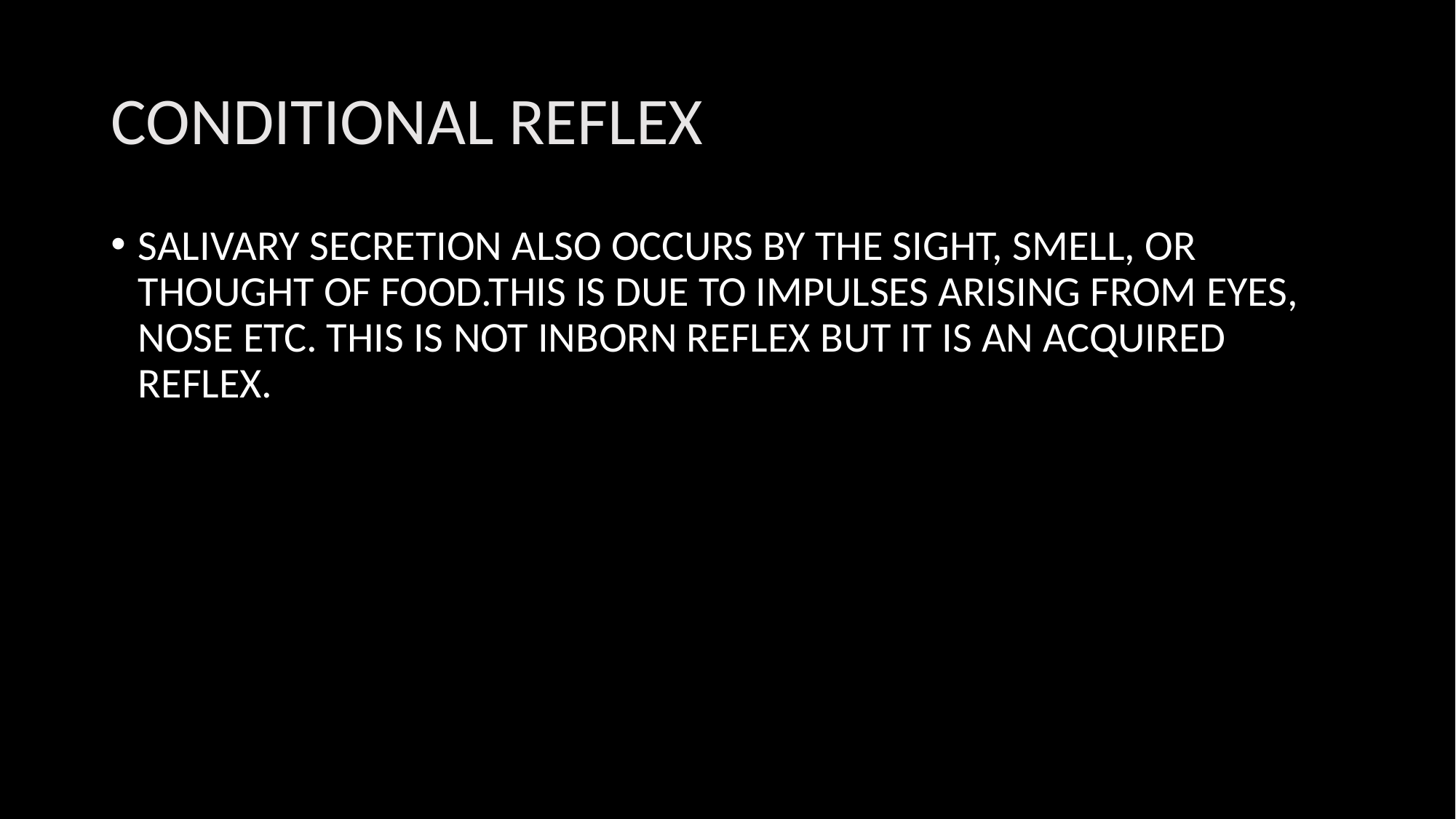

# CONDITIONAL REFLEX
SALIVARY SECRETION ALSO OCCURS BY THE SIGHT, SMELL, OR THOUGHT OF FOOD.THIS IS DUE TO IMPULSES ARISING FROM EYES, NOSE ETC. THIS IS NOT INBORN REFLEX BUT IT IS AN ACQUIRED REFLEX.